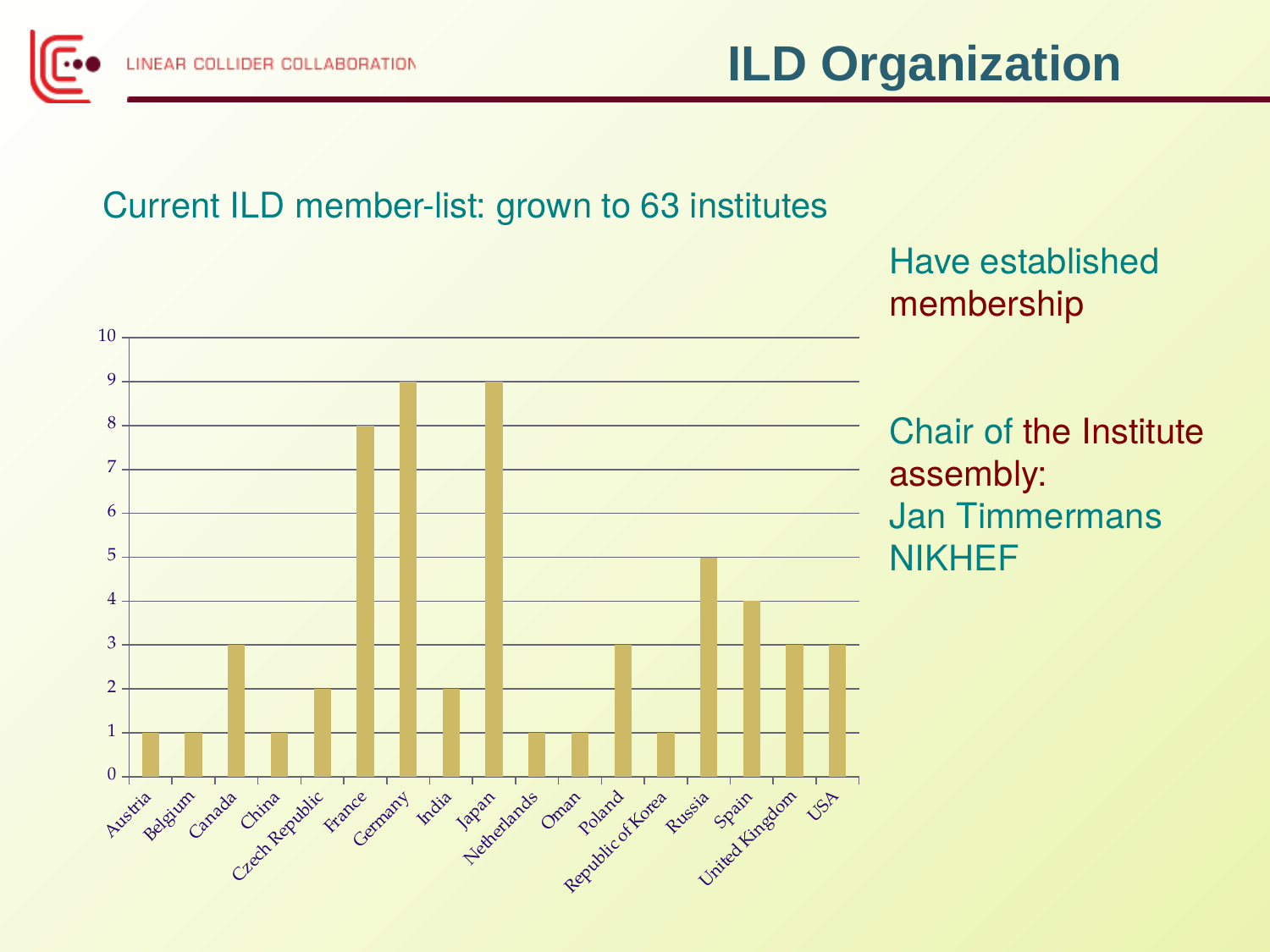

# ILD Organization
Current ILD member-list: grown to 63 institutes
Have established
membership

Chair of the Institute
assembly:
Jan Timmermans
NIKHEF

### Chart

| Category |  |
|---|---|
| Austria | 1.0 |
| Belgium | 1.0 |
| Canada | 3.0 |
| China | 1.0 |
| Czech Republic | 2.0 |
| France | 8.0 |
| Germany | 9.0 |
| India | 2.0 |
| Japan | 9.0 |
| Netherlands | 1.0 |
| Oman | 1.0 |
| Poland | 3.0 |
| Republic of Korea | 1.0 |
| Russia | 5.0 |
| Spain | 4.0 |
| United Kingdom | 3.0 |
| USA | 3.0 |